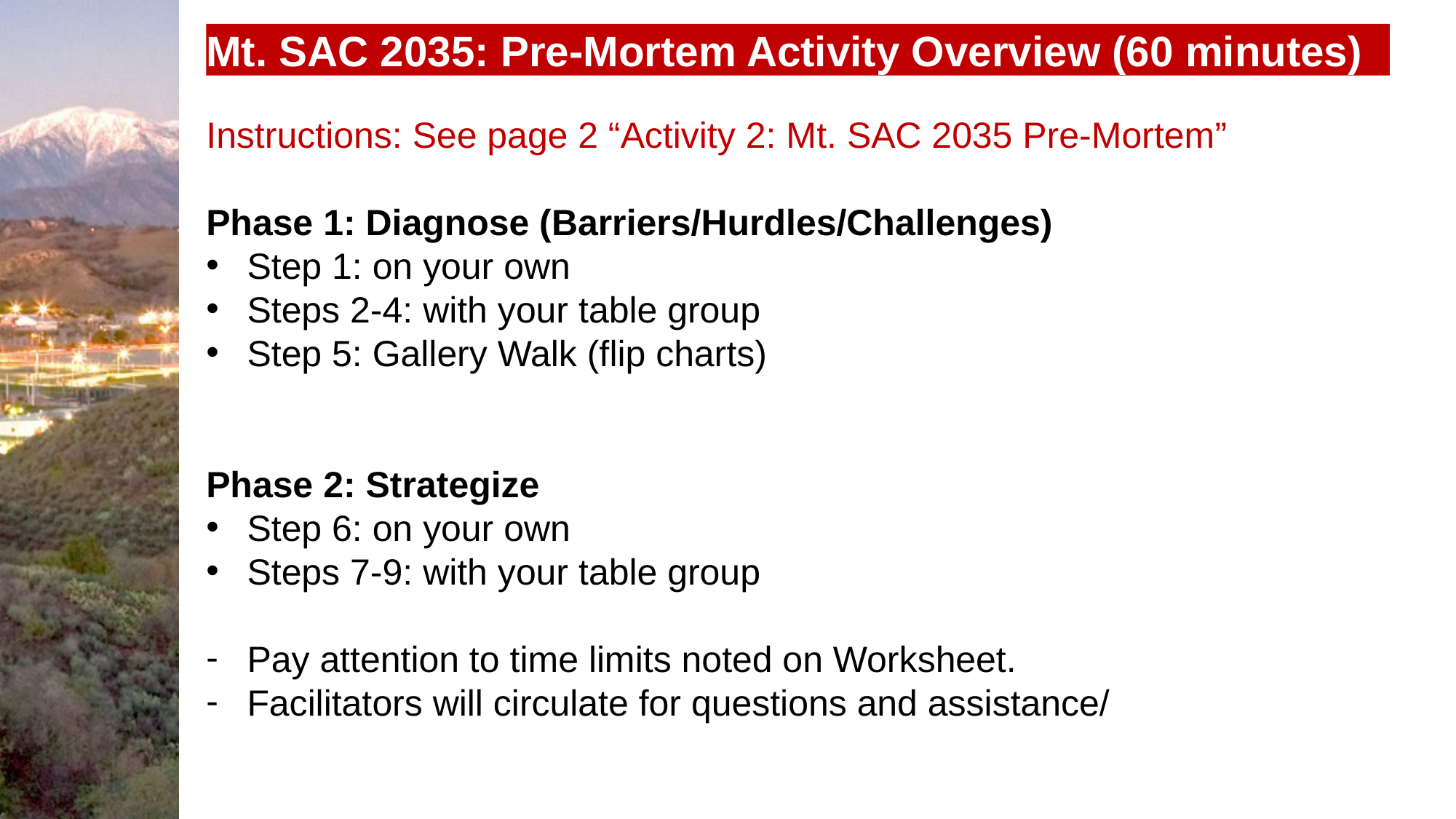

# Mt. SAC 2035: Pre-Mortem Activity Overview (60 minutes)
Instructions: See page 2 “Activity 2: Mt. SAC 2035 Pre-Mortem”

Phase 1: Diagnose (Barriers/Hurdles/Challenges)
Step 1: on your own
Steps 2-4: with your table group
Step 5: Gallery Walk (flip charts)

Phase 2: Strategize
Step 6: on your own
Steps 7-9: with your table group

Pay attention to time limits noted on Worksheet.
Facilitators will circulate for questions and assistance/